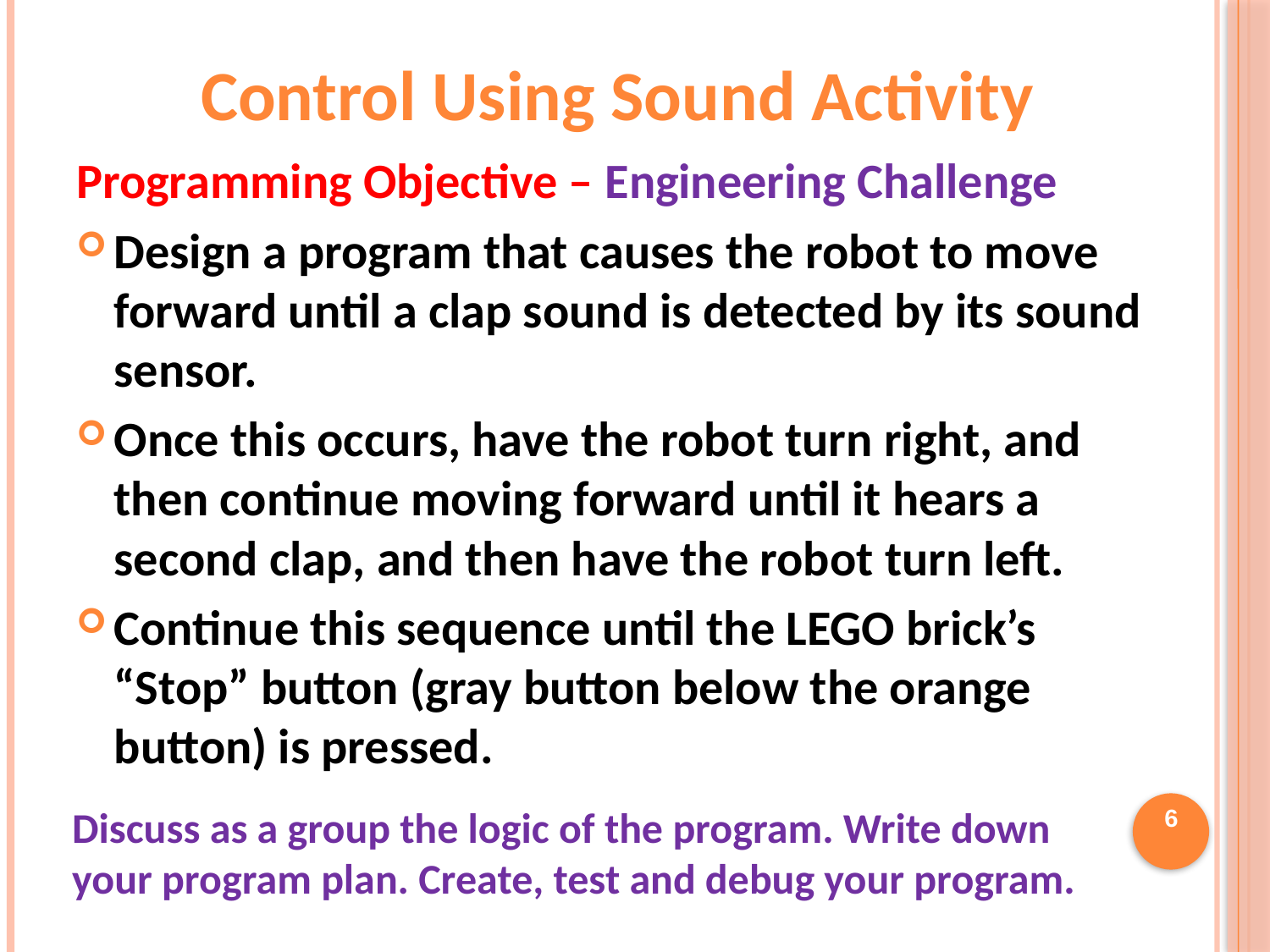

# Control Using Sound Activity
Programming Objective – Engineering Challenge
Design a program that causes the robot to move forward until a clap sound is detected by its sound sensor.
Once this occurs, have the robot turn right, and then continue moving forward until it hears a second clap, and then have the robot turn left.
Continue this sequence until the LEGO brick’s “Stop” button (gray button below the orange button) is pressed.
Discuss as a group the logic of the program. Write down your program plan. Create, test and debug your program.
6